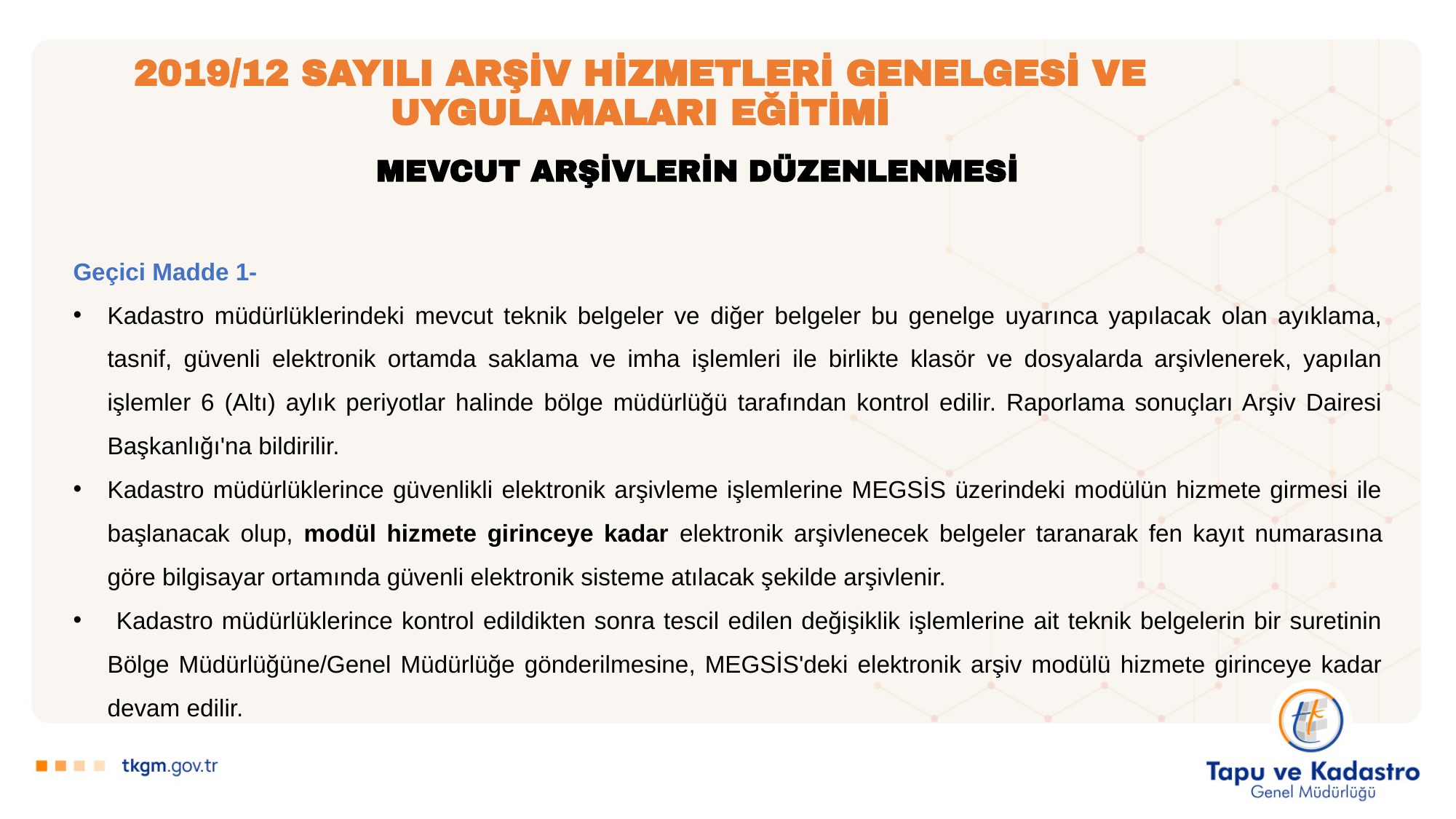

# 2019/12 SAYILI ARŞİV HİZMETLERİ GENELGESİ VE UYGULAMALARI EĞİTİMİ

MEVCUT ARŞİVLERİN DÜZENLENMESİ

Geçici Madde 1-
Kadastro müdürlüklerindeki mevcut teknik belgeler ve diğer belgeler bu genelge uyarınca yapılacak olan ayıklama, tasnif, güvenli elektronik ortamda saklama ve imha işlemleri ile birlikte klasör ve dosyalarda arşivlenerek, yapılan işlemler 6 (Altı) aylık periyotlar halinde bölge müdürlüğü tarafından kontrol edilir. Raporlama sonuçları Arşiv Dairesi Başkanlığı'na bildirilir.
Kadastro müdürlüklerince güvenlikli elektronik arşivleme işlemlerine MEGSİS üzerindeki modülün hizmete girmesi ile başlanacak olup, modül hizmete girinceye kadar elektronik arşivlenecek belgeler taranarak fen kayıt numarasına göre bilgisayar ortamında güvenli elektronik sisteme atılacak şekilde arşivlenir.
 Kadastro müdürlüklerince kontrol edildikten sonra tescil edilen değişiklik işlemlerine ait teknik belgelerin bir suretinin Bölge Müdürlüğüne/Genel Müdürlüğe gönderilmesine, MEGSİS'deki elektronik arşiv modülü hizmete girinceye kadar devam edilir.